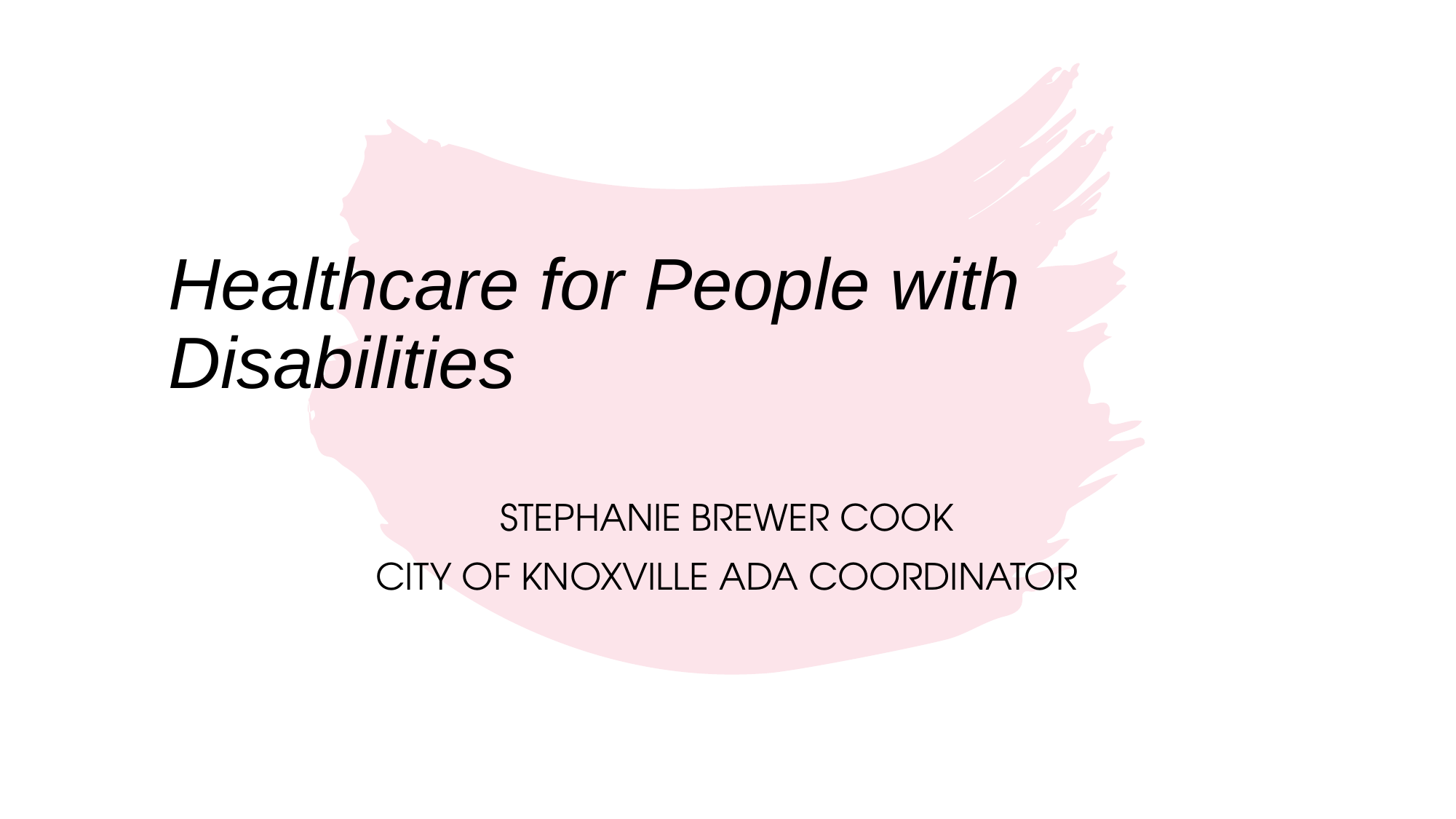

# Healthcare for People with Disabilities
Stephanie Brewer Cook
City of Knoxville ADA Coordinator